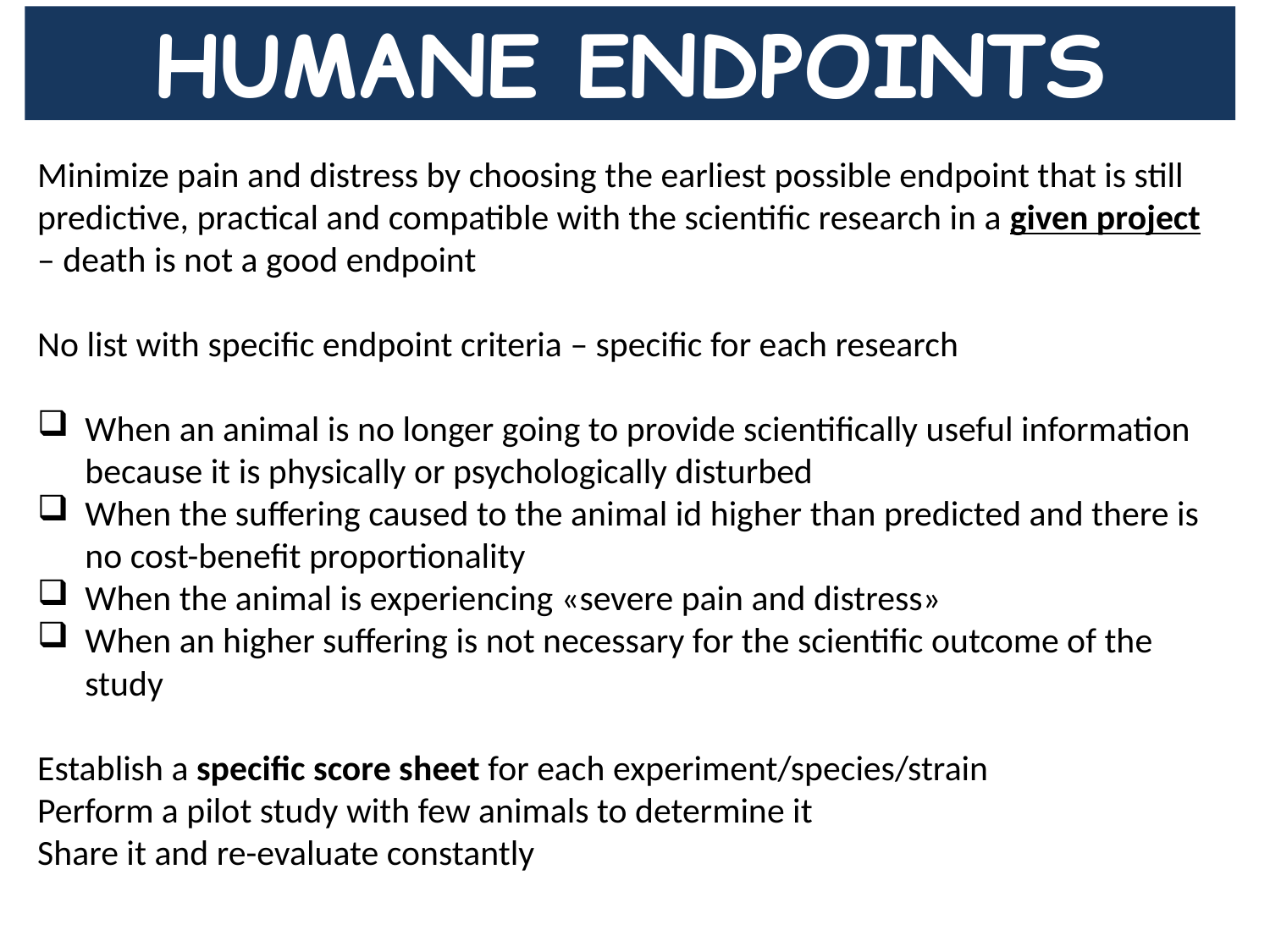

HUMANE ENDPOINTS
Minimize pain and distress by choosing the earliest possible endpoint that is still predictive, practical and compatible with the scientific research in a given project – death is not a good endpoint

No list with specific endpoint criteria – specific for each research

When an animal is no longer going to provide scientifically useful information because it is physically or psychologically disturbed
When the suffering caused to the animal id higher than predicted and there is no cost-benefit proportionality
When the animal is experiencing «severe pain and distress»
When an higher suffering is not necessary for the scientific outcome of the study

Establish a specific score sheet for each experiment/species/strain
Perform a pilot study with few animals to determine it
Share it and re-evaluate constantly